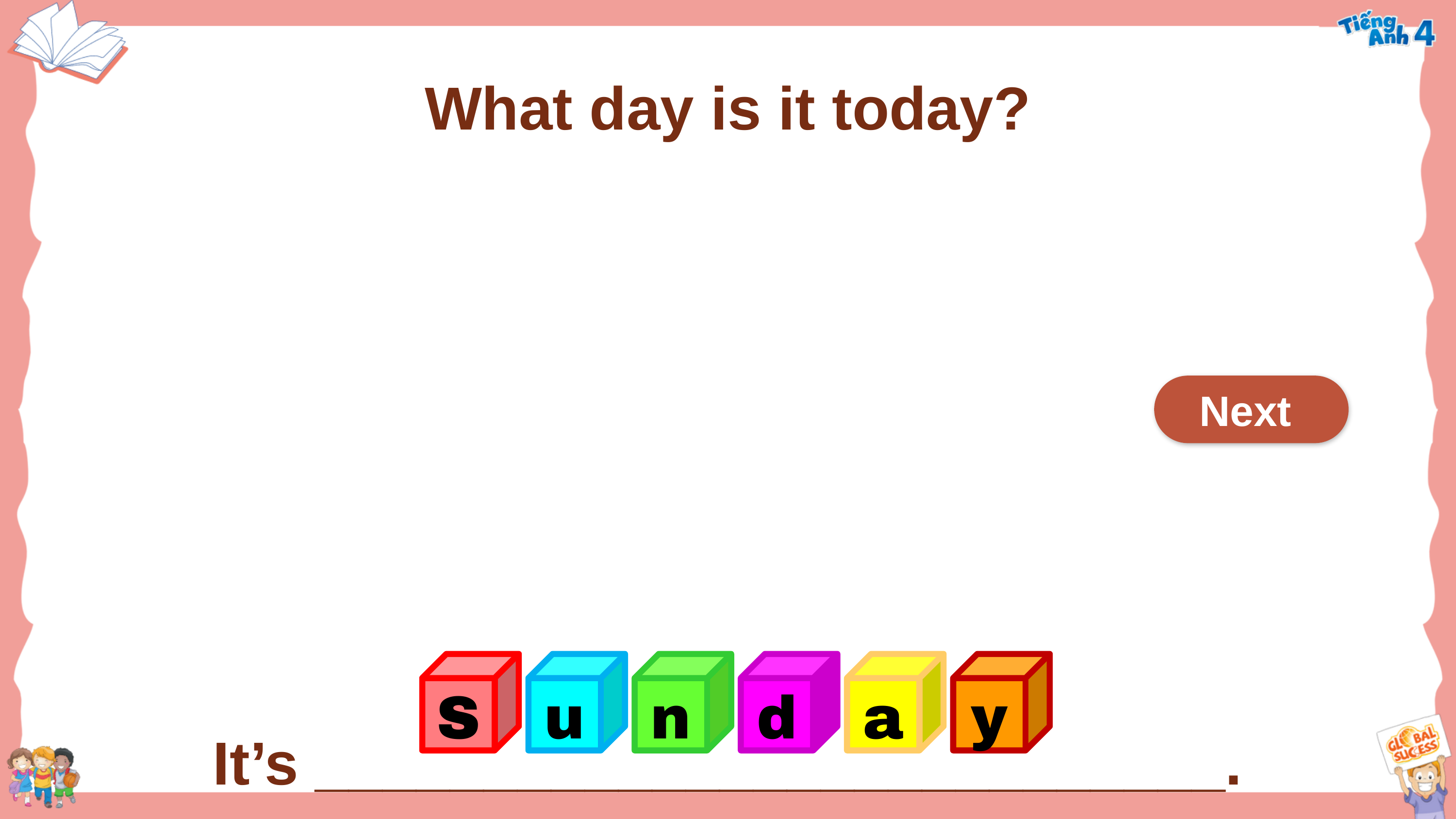

What day is it today?

It’s ___________________________.
Next
S
u
n
d
a
y